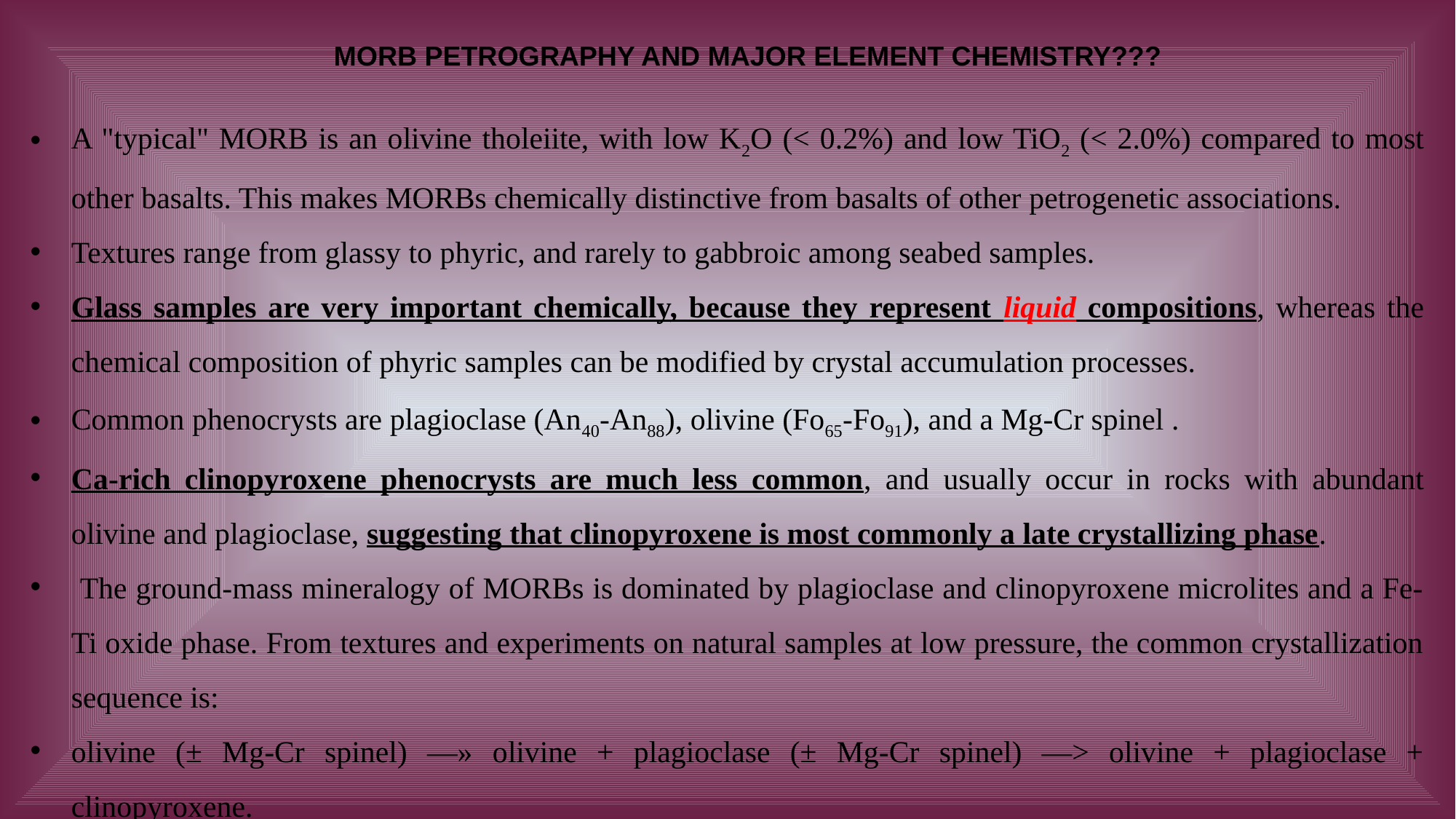

MORB PETROGRAPHY AND MAJOR ELEMENT CHEMISTRY???
A "typical" MORB is an olivine tholeiite, with low K2O (< 0.2%) and low TiO2 (< 2.0%) compared to most other basalts. This makes MORBs chemically distinctive from basalts of other petrogenetic associations.
Textures range from glassy to phyric, and rarely to gabbroic among seabed samples.
Glass samples are very important chemically, because they represent liquid compositions, whereas the chemical composition of phyric samples can be modified by crystal accumulation processes.
Common phenocrysts are plagioclase (An40-An88), olivine (Fo65-Fo91), and a Mg-Cr spinel .
Ca-rich clinopyroxene phenocrysts are much less common, and usually occur in rocks with abundant olivine and plagioclase, suggesting that clinopyroxene is most commonly a late crystallizing phase.
 The ground-mass mineralogy of MORBs is dominated by plagioclase and clinopyroxene microlites and a Fe-Ti oxide phase. From textures and experiments on natural samples at low pressure, the common crystallization sequence is:
olivine (± Mg-Cr spinel) —» olivine + plagioclase (± Mg-Cr spinel) —> olivine + plagioclase + clinopyroxene.